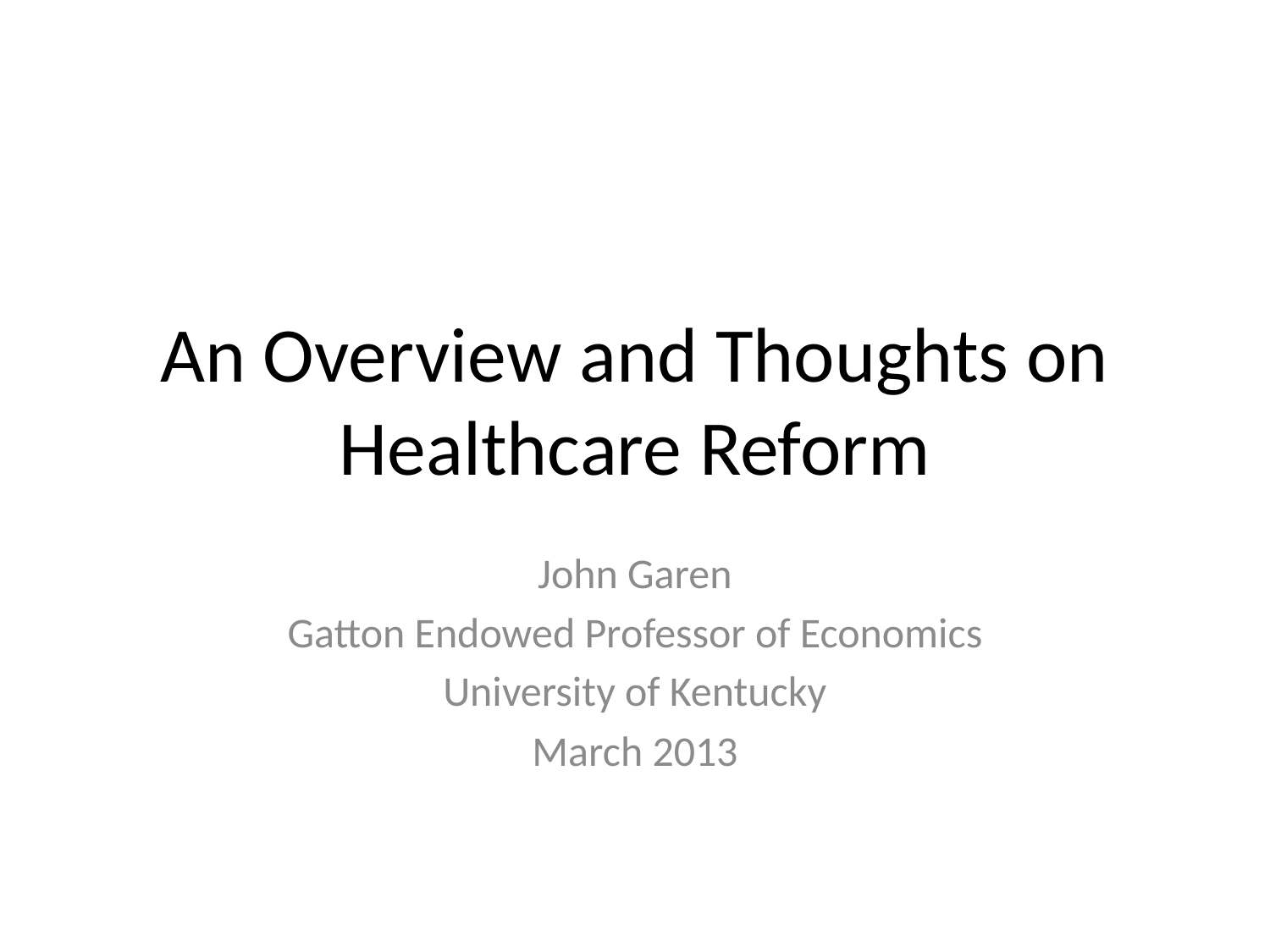

# An Overview and Thoughts on Healthcare Reform
John Garen
Gatton Endowed Professor of Economics
University of Kentucky
March 2013